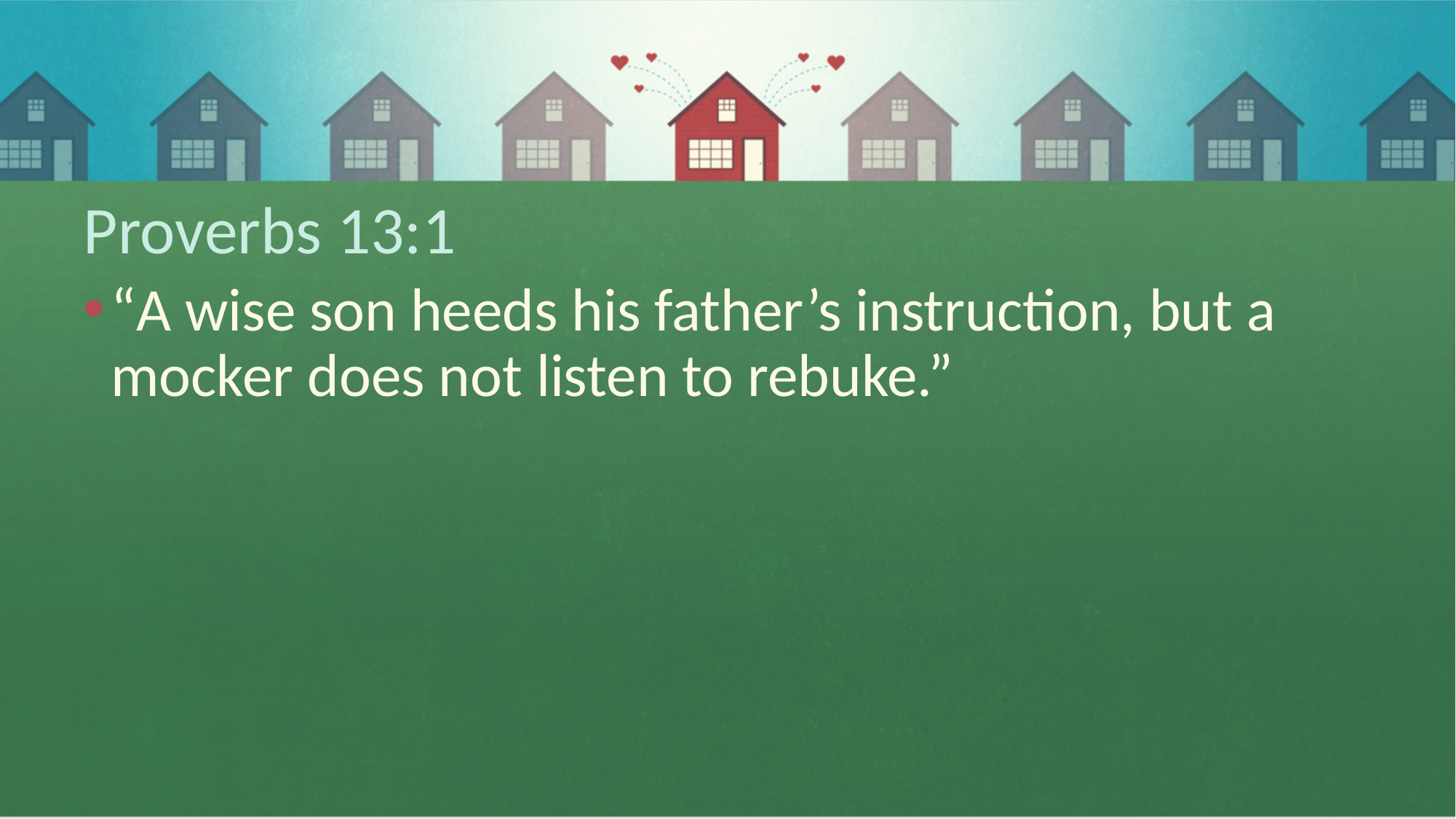

# Proverbs 13:1
“A wise son heeds his father’s instruction, but a mocker does not listen to rebuke.”